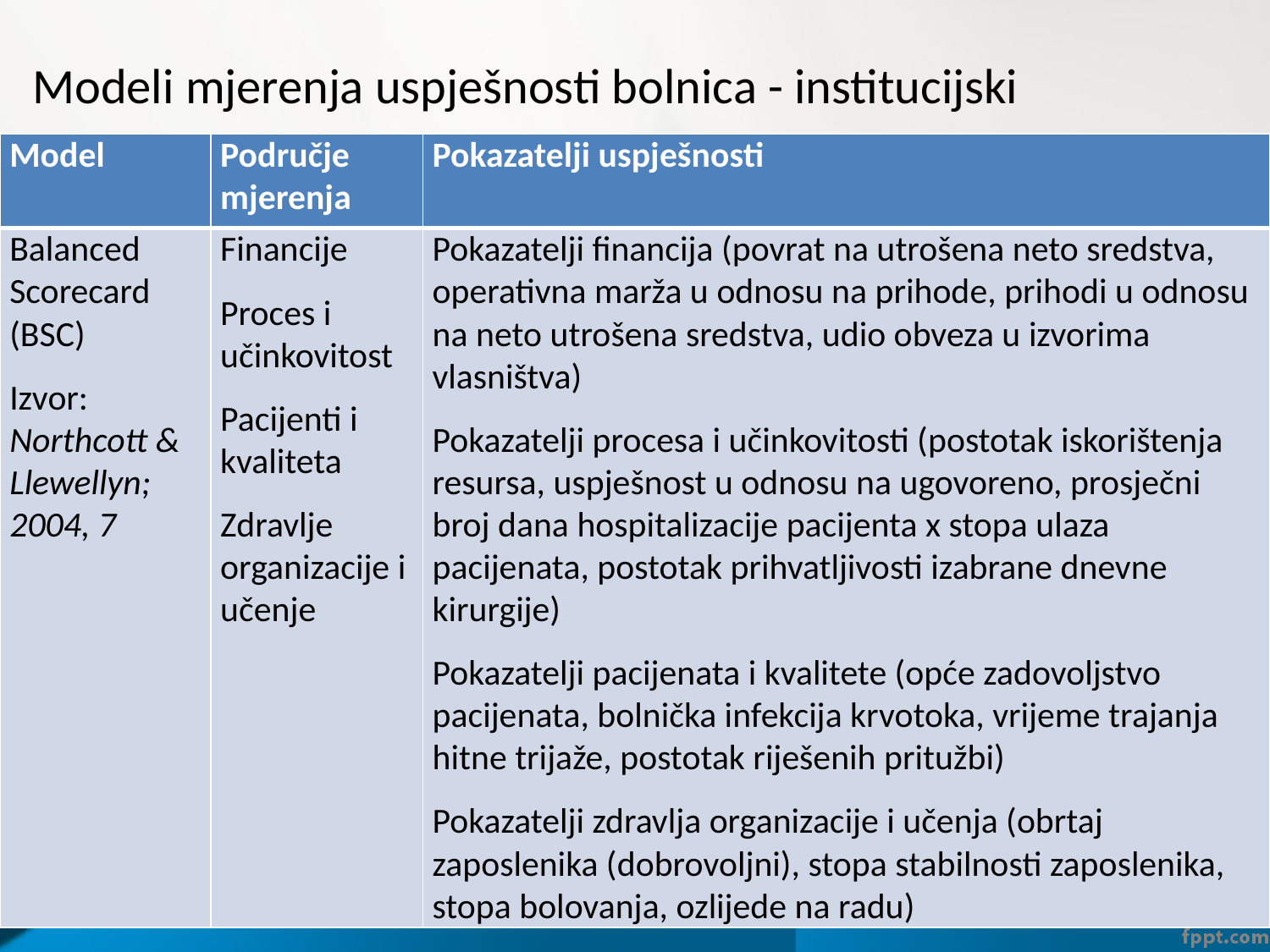

# Modeli mjerenja uspješnosti bolnica - institucijski
| Model | Područje mjerenja | Pokazatelji uspješnosti |
| --- | --- | --- |
| Balanced Scorecard (BSC) Izvor: Northcott & Llewellyn; 2004, 7 | Financije Proces i učinkovitost Pacijenti i kvaliteta Zdravlje organizacije i učenje | Pokazatelji financija (povrat na utrošena neto sredstva, operativna marža u odnosu na prihode, prihodi u odnosu na neto utrošena sredstva, udio obveza u izvorima vlasništva) Pokazatelji procesa i učinkovitosti (postotak iskorištenja resursa, uspješnost u odnosu na ugovoreno, prosječni broj dana hospitalizacije pacijenta x stopa ulaza pacijenata, postotak prihvatljivosti izabrane dnevne kirurgije) Pokazatelji pacijenata i kvalitete (opće zadovoljstvo pacijenata, bolnička infekcija krvotoka, vrijeme trajanja hitne trijaže, postotak riješenih pritužbi) Pokazatelji zdravlja organizacije i učenja (obrtaj zaposlenika (dobrovoljni), stopa stabilnosti zaposlenika, stopa bolovanja, ozlijede na radu) |